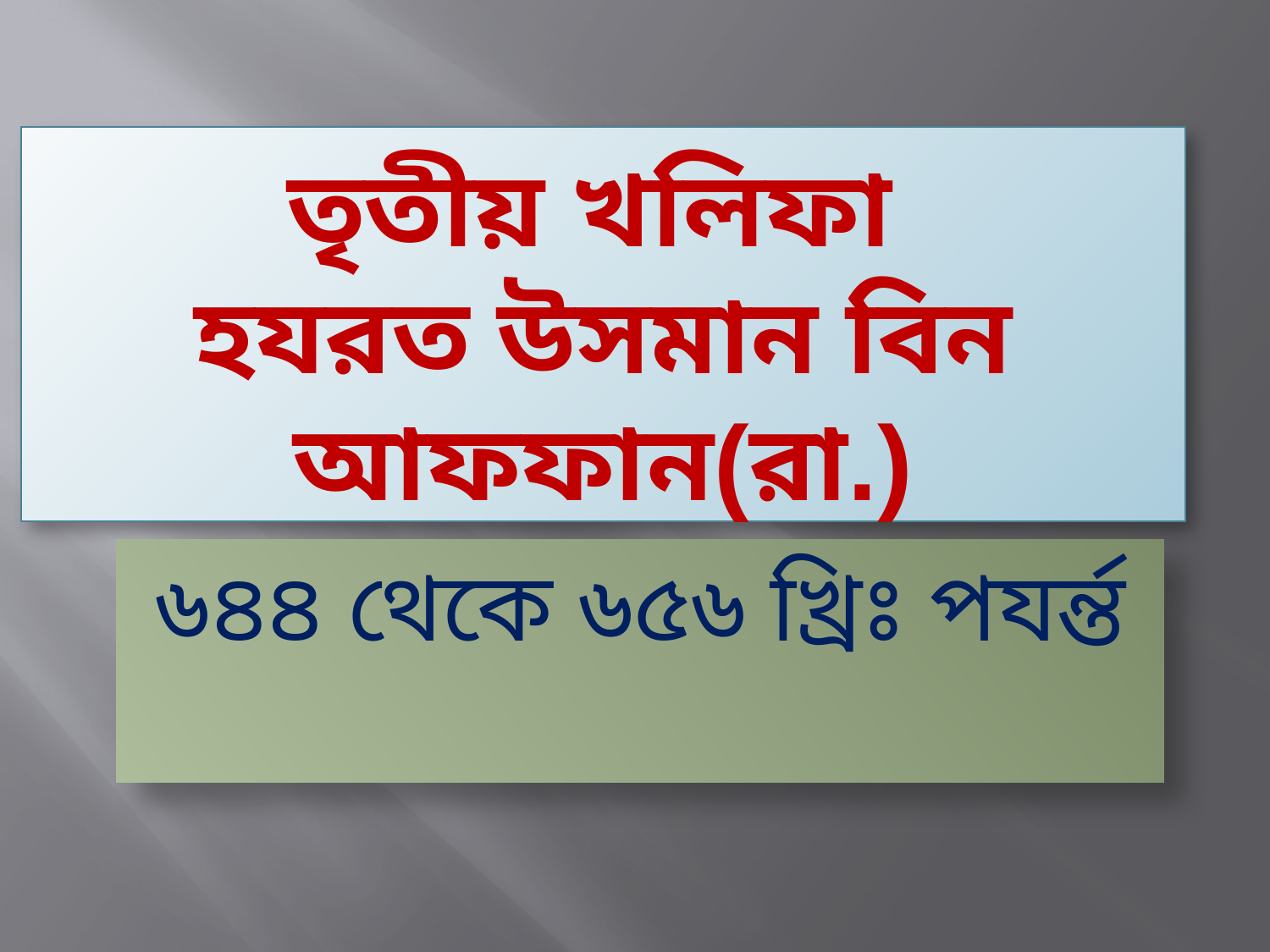

# তৃতীয় খলিফা হযরত উসমান বিন আফফান(রা.)
৬৪৪ থেকে ৬৫৬ খ্রিঃ পযর্ন্ত